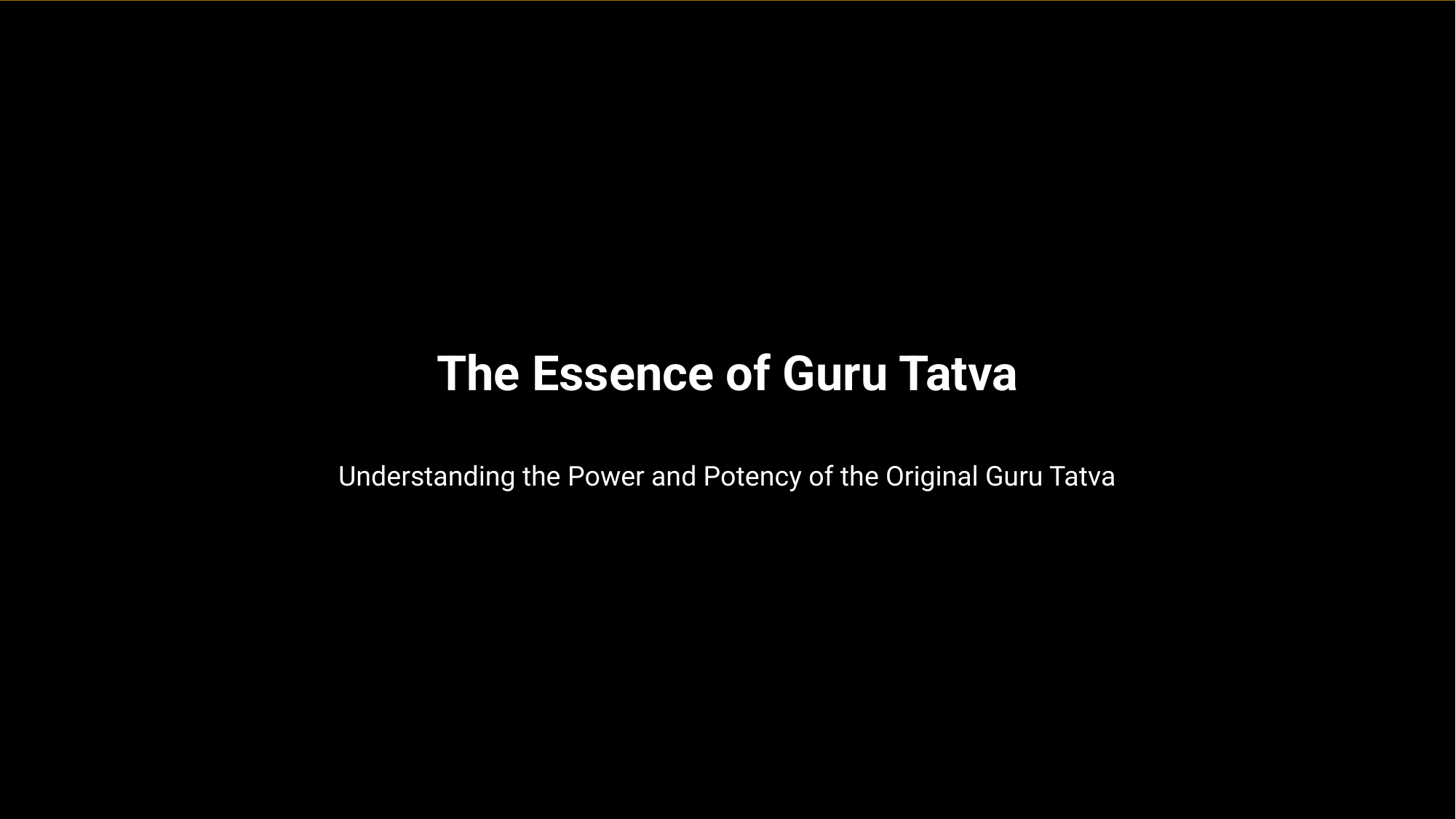

The Essence of Guru Tatva
Understanding the Power and Potency of the Original Guru Tatva